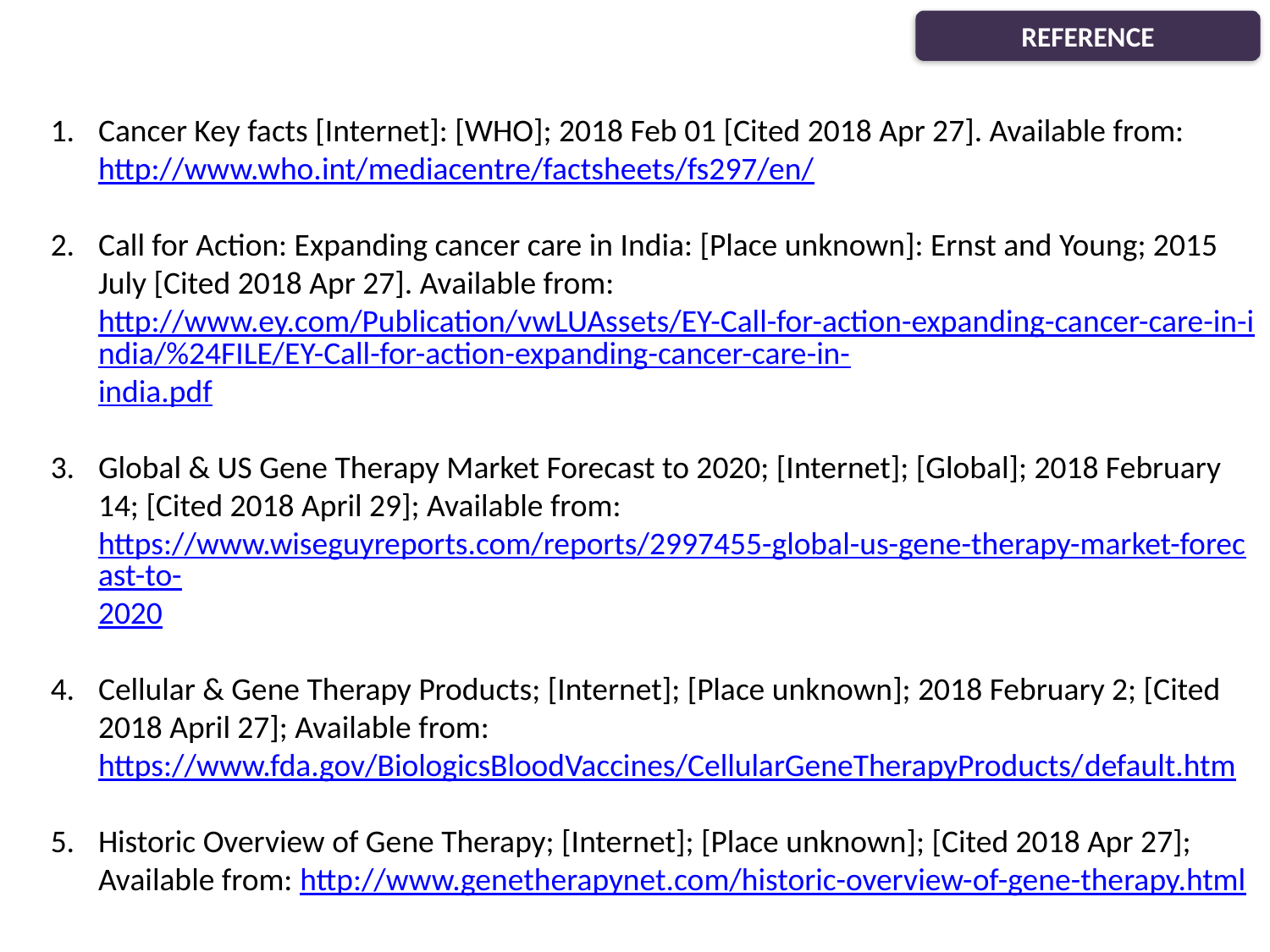

REFERENCE

Cancer Key facts [Internet]: [WHO]; 2018 Feb 01 [Cited 2018 Apr 27]. Available from: http://www.who.int/mediacentre/factsheets/fs297/en/

Call for Action: Expanding cancer care in India: [Place unknown]: Ernst and Young; 2015 July [Cited 2018 Apr 27]. Available from: http://www.ey.com/Publication/vwLUAssets/EY-Call-for-action-expanding-cancer-care-in-india/%24FILE/EY-Call-for-action-expanding-cancer-care-in-india.pdf

Global & US Gene Therapy Market Forecast to 2020; [Internet]; [Global]; 2018 February 14; [Cited 2018 April 29]; Available from: https://www.wiseguyreports.com/reports/2997455-global-us-gene-therapy-market-forecast-to-2020

Cellular & Gene Therapy Products; [Internet]; [Place unknown]; 2018 February 2; [Cited 2018 April 27]; Available from: https://www.fda.gov/BiologicsBloodVaccines/CellularGeneTherapyProducts/default.htm

Historic Overview of Gene Therapy; [Internet]; [Place unknown]; [Cited 2018 Apr 27]; Available from: http://www.genetherapynet.com/historic-overview-of-gene-therapy.html